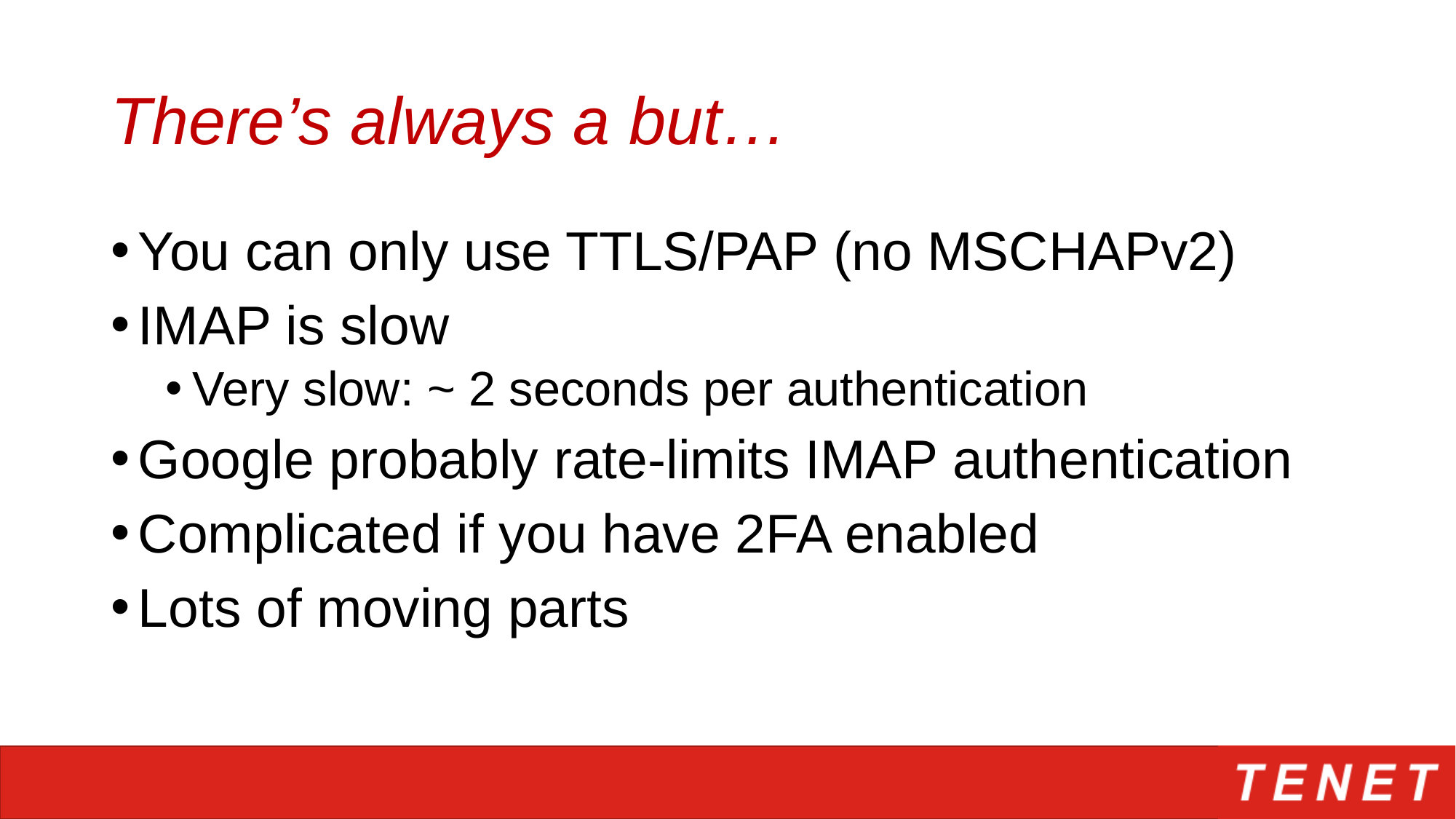

# There’s always a but…
You can only use TTLS/PAP (no MSCHAPv2)
IMAP is slow
Very slow: ~ 2 seconds per authentication
Google probably rate-limits IMAP authentication
Complicated if you have 2FA enabled
Lots of moving parts